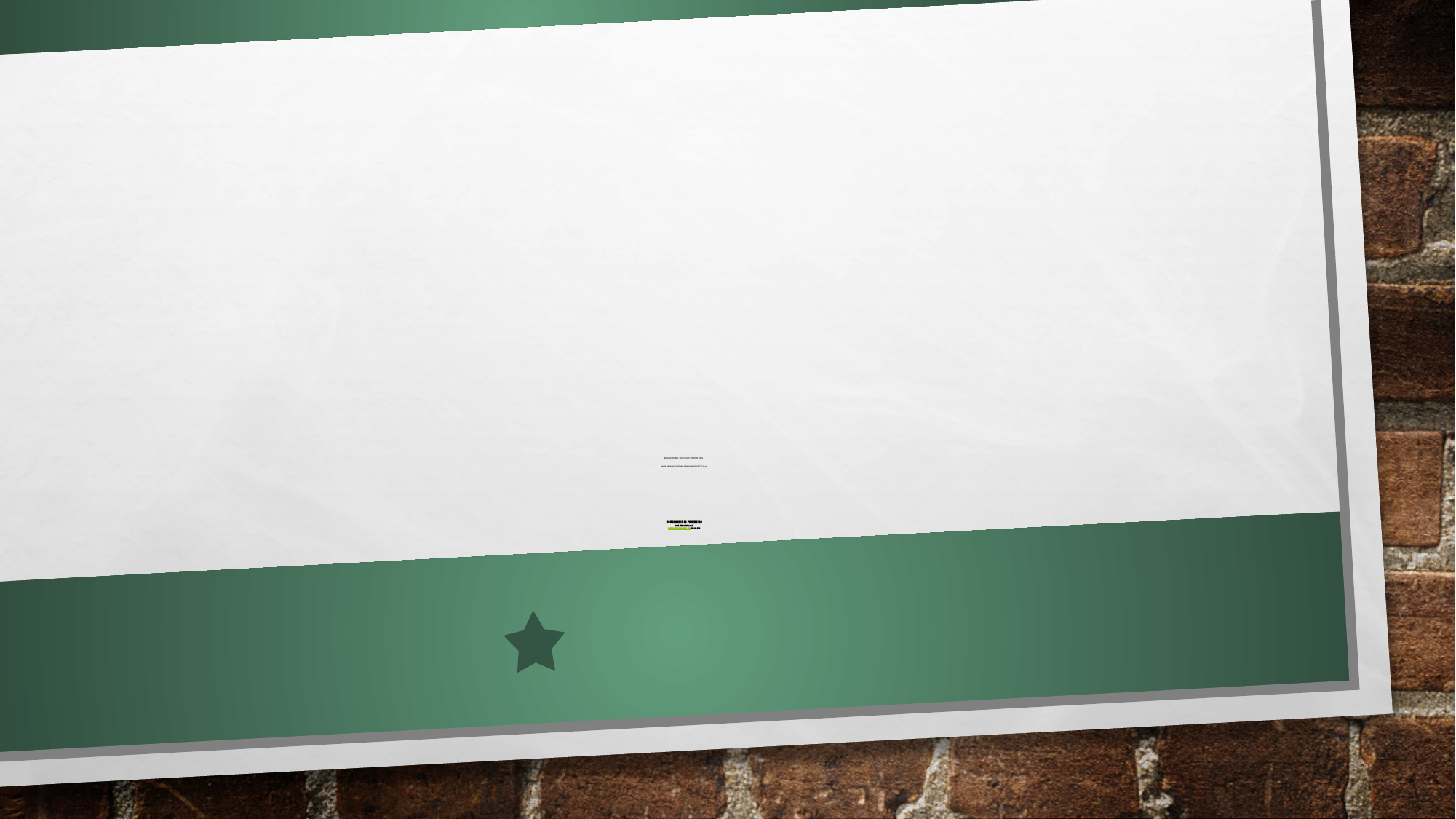

# Boundaries through parenting “when we value something enough, we protect it.” Black Boundaries in Parenting Caryl Ward LCMHC, CFLE carylscounseling@gmail.com 801.999.0179